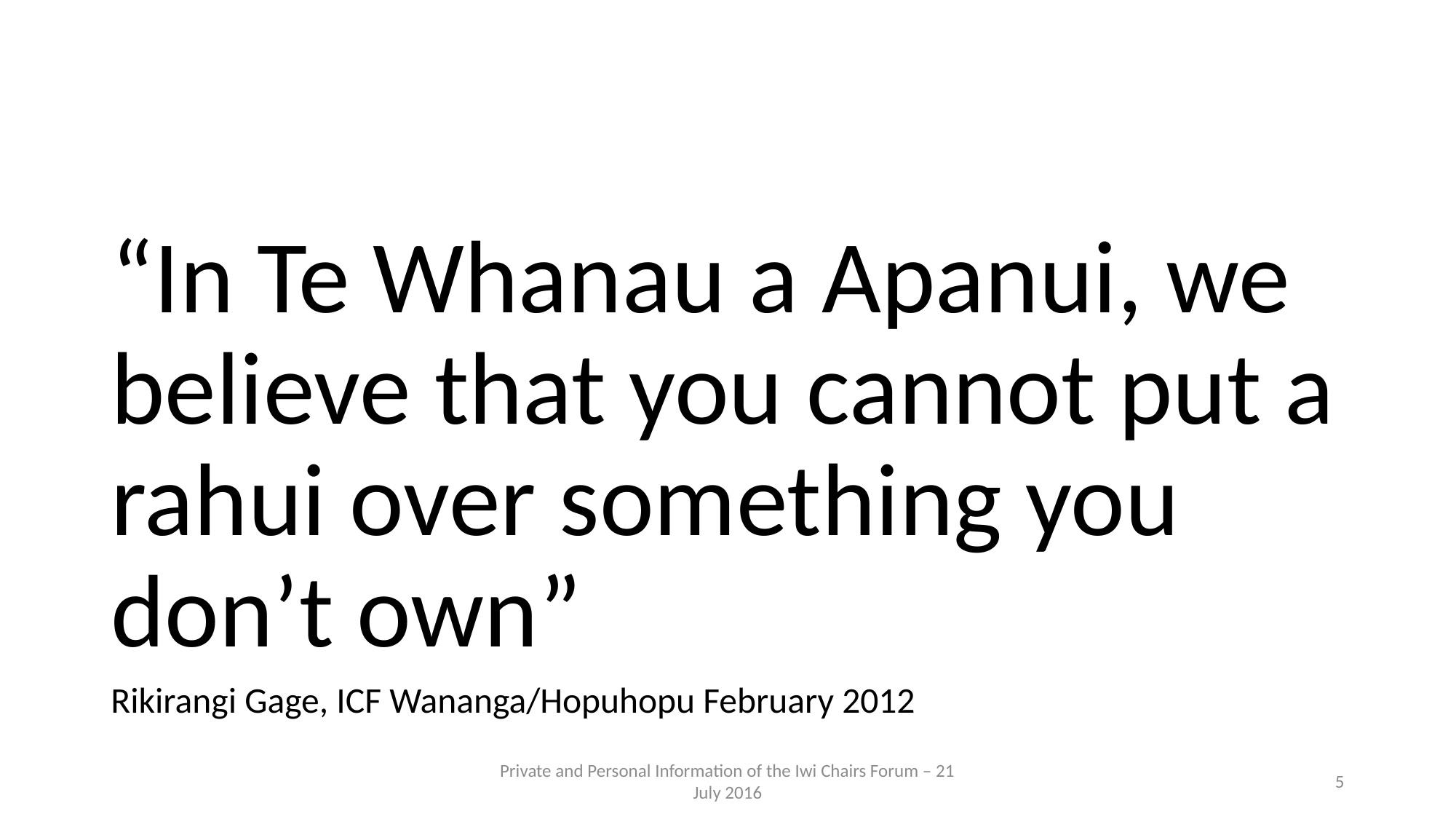

“In Te Whanau a Apanui, we believe that you cannot put a rahui over something you don’t own”
Rikirangi Gage, ICF Wananga/Hopuhopu February 2012
Private and Personal Information of the Iwi Chairs Forum – 21 July 2016
5